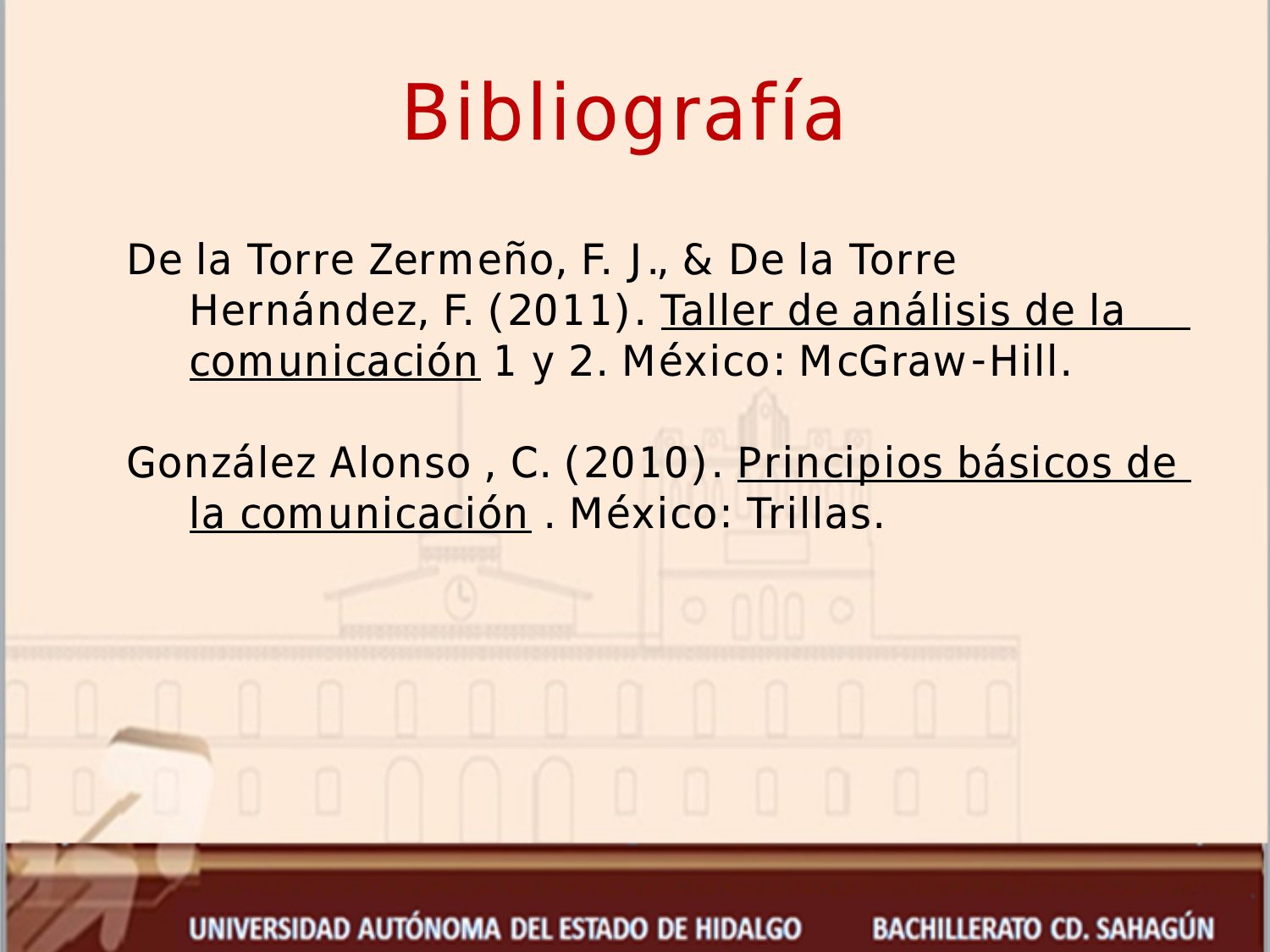

Bibliografía
De la Torre Zermeño, F. J., & De la Torre
     Hernández, F. (2011). Taller de análisis de la
     comunicación 1 y 2. México: McGraw-Hill.

González Alonso , C. (2010). Principios básicos de
     la comunicación . México: Trillas.